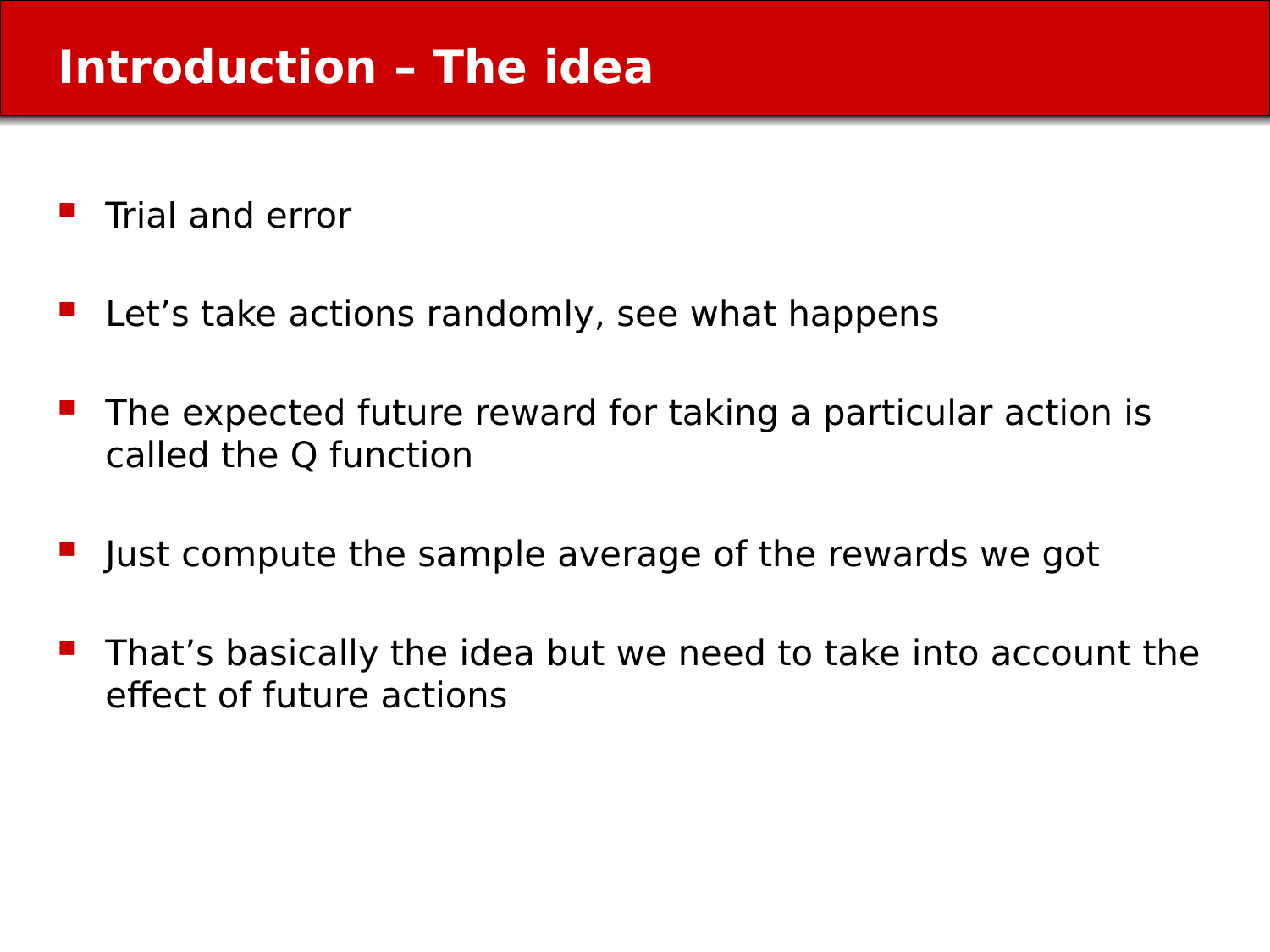

# Introduction – The idea
Trial and error

Let’s take actions randomly, see what happens

The expected future reward for taking a particular action is called the Q function

Just compute the sample average of the rewards we got

That’s basically the idea but we need to take into account the effect of future actions